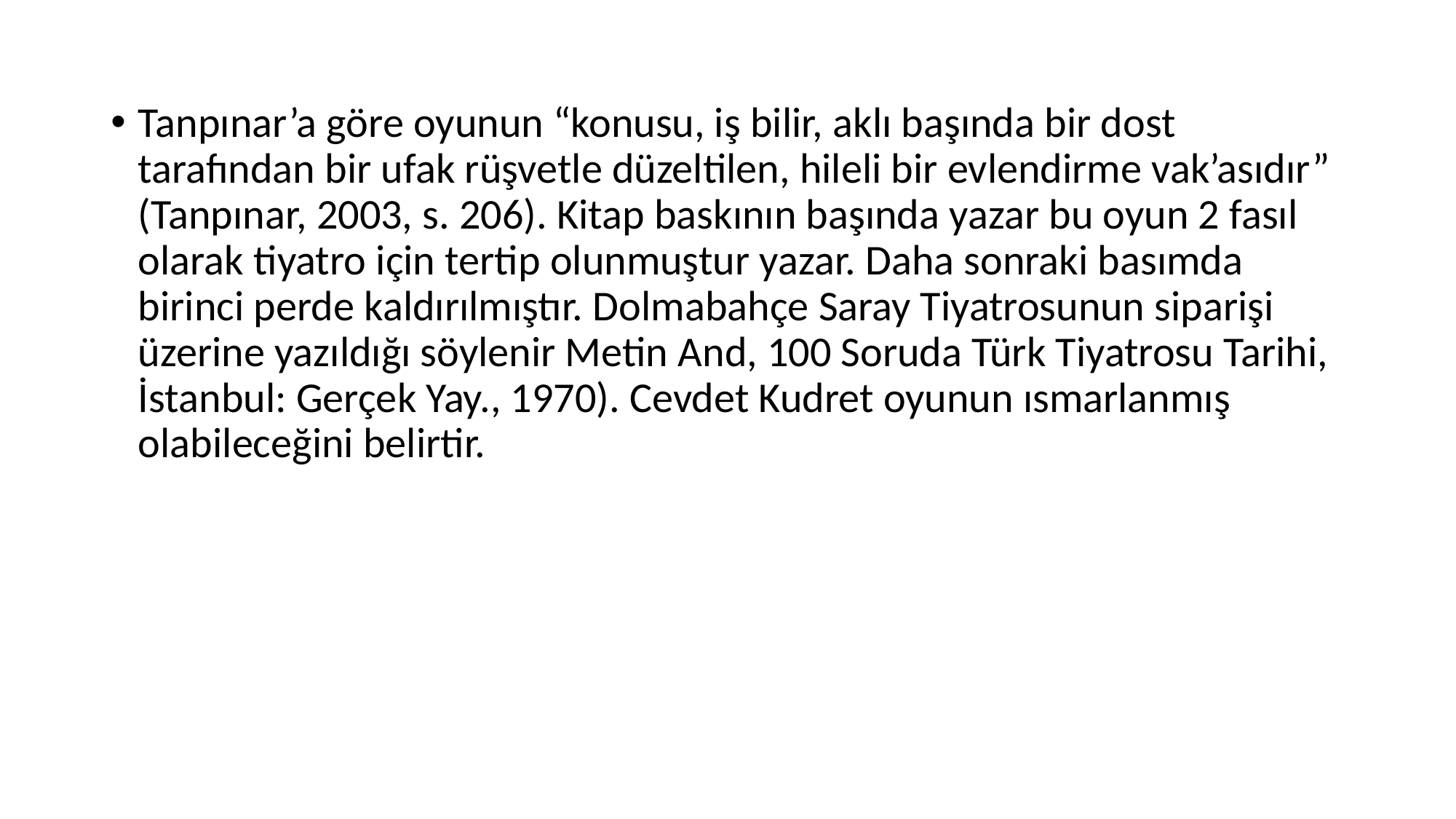

Tanpınar’a göre oyunun “konusu, iş bilir, aklı başında bir dost tarafından bir ufak rüşvetle düzeltilen, hileli bir evlendirme vak’asıdır” (Tanpınar, 2003, s. 206). Kitap baskının başında yazar bu oyun 2 fasıl olarak tiyatro için tertip olunmuştur yazar. Daha sonraki basımda birinci perde kaldırılmıştır. Dolmabahçe Saray Tiyatrosunun siparişi üzerine yazıldığı söylenir Metin And, 100 Soruda Türk Tiyatrosu Tarihi, İstanbul: Gerçek Yay., 1970). Cevdet Kudret oyunun ısmarlanmış olabileceğini belirtir.